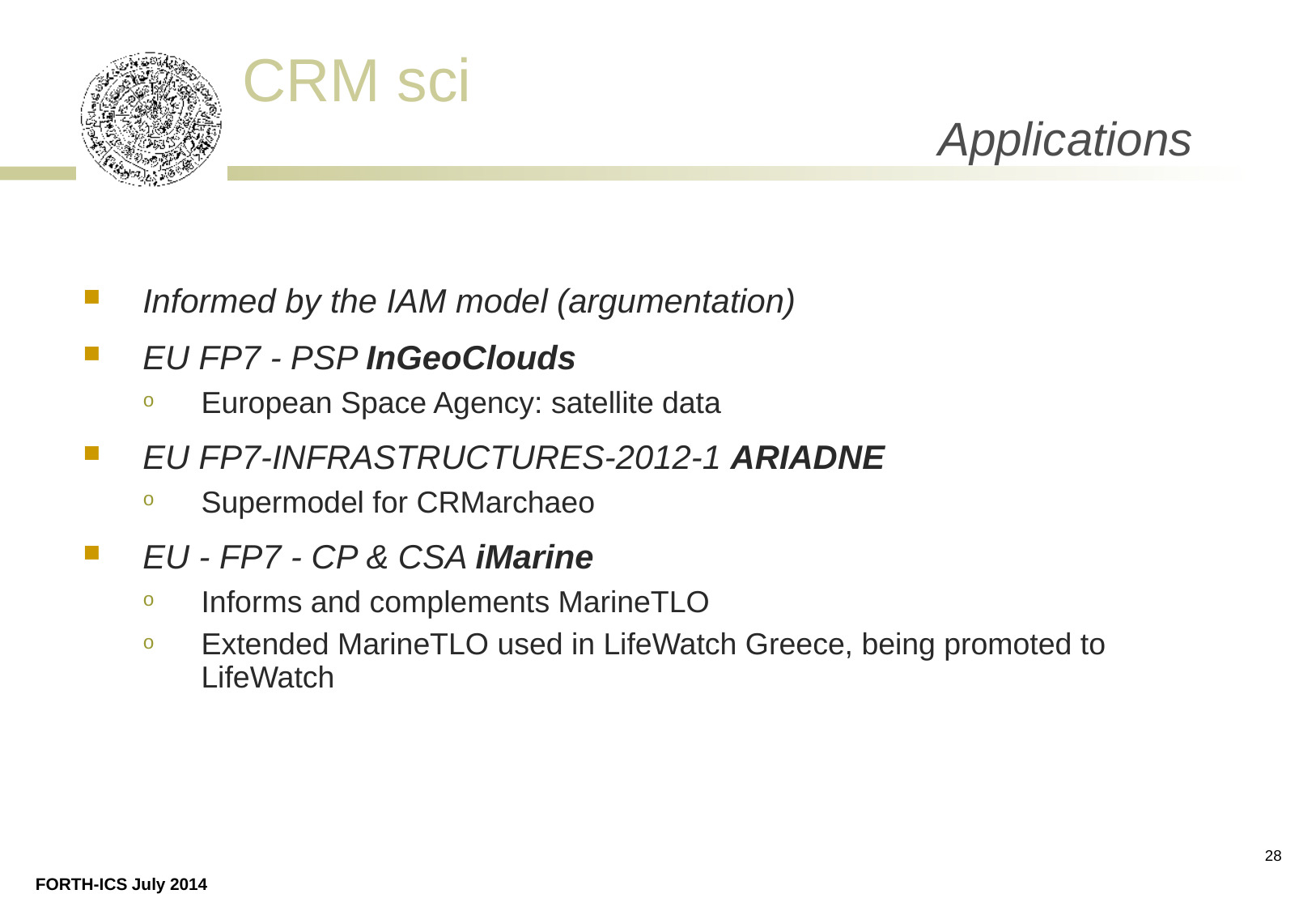

# Applications

Informed by the IAM model (argumentation)
EU FP7 - PSP InGeoClouds
European Space Agency: satellite data
EU FP7-INFRASTRUCTURES-2012-1 ARIADNE
Supermodel for CRMarchaeo
EU - FP7 - CP & CSA iMarine
Informs and complements MarineTLO
Extended MarineTLO used in LifeWatch Greece, being promoted to LifeWatch
28